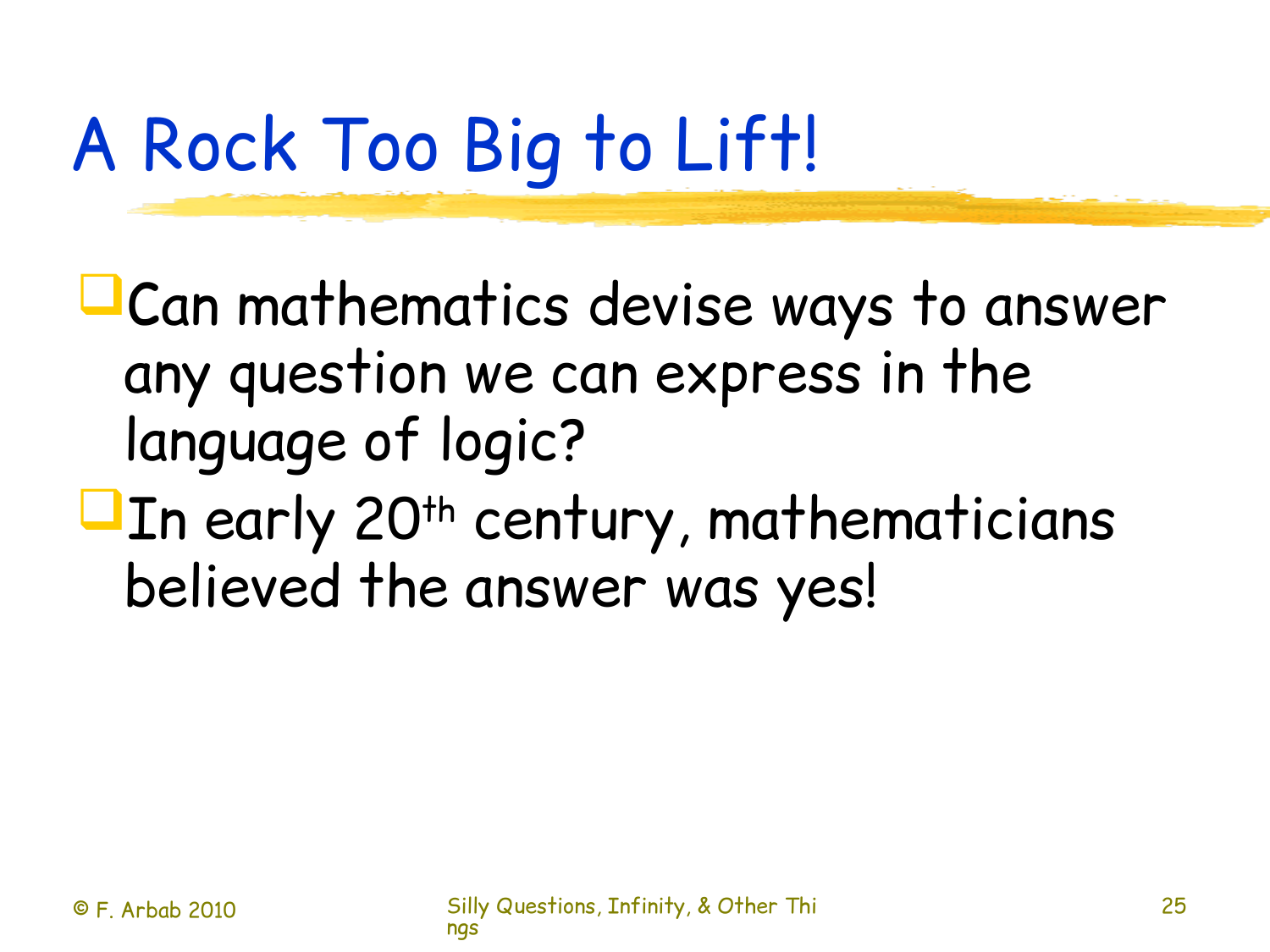

# A Rock Too Big to Lift!
Can mathematics devise ways to answer any question we can express in the language of logic?
In early 20th century, mathematicians believed the answer was yes!
© F. Arbab 2010
Silly Questions, Infinity, & Other Things
25